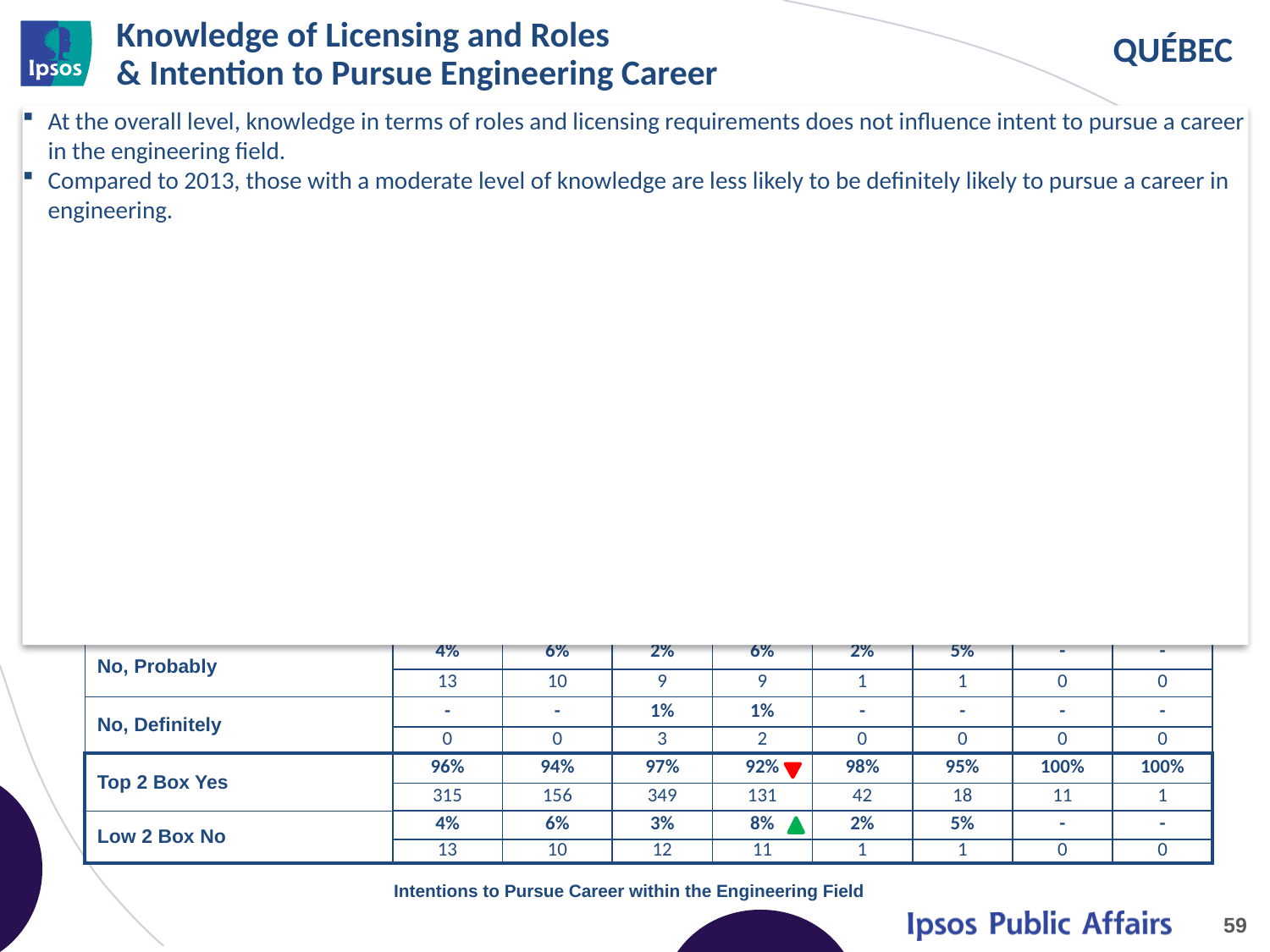

# Knowledge of Licensing and Roles & Intention to Pursue Engineering Career
At the overall level, knowledge in terms of roles and licensing requirements does not influence intent to pursue a career in the engineering field.
Compared to 2013, those with a moderate level of knowledge are less likely to be definitely likely to pursue a career in engineering.
|  | HIGH KNOWLEDGE |  | MODERATE KNOWLEDGE |  | LOW KNOWLEDGE |  | NO KNOWLEDGE |  |
| --- | --- | --- | --- | --- | --- | --- | --- | --- |
|  | A |  | B |  | C |  | D |  |
|  | 2013 | 2014 | 2013 | 2014 | 2013 | 2014 | 2013 | 2014 |
|  | 328 | 166 | 361 | 142 | 43 | 19 | 11 | 1 |
| Yes, Definitely | 67% D | 59% | 71% D | 51% | 58% | 58% | 36% | 100% |
|  | 219 | 98 | 257 | 73 | 25 | 11 | 4 | 1 |
| Yes, Probably | 29% | 35% | 25% | 41% | 40% | 37% | 64% AB | - |
|  | 96 | 58 | 92 | 58 | 17 | 7 | 7 | 0 |
| No, Probably | 4% | 6% | 2% | 6% | 2% | 5% | - | - |
|  | 13 | 10 | 9 | 9 | 1 | 1 | 0 | 0 |
| No, Definitely | - | - | 1% | 1% | - | - | - | - |
|  | 0 | 0 | 3 | 2 | 0 | 0 | 0 | 0 |
| Top 2 Box Yes | 96% | 94% | 97% | 92% | 98% | 95% | 100% | 100% |
|  | 315 | 156 | 349 | 131 | 42 | 18 | 11 | 1 |
| Low 2 Box No | 4% | 6% | 3% | 8% | 2% | 5% | - | - |
|  | 13 | 10 | 12 | 11 | 1 | 1 | 0 | 0 |
*Knowledge Levels Defined
High: All Correct (3) in Q8
Moderate: 2 Correct in Q8
Low: 1 Correct in Q8
None: Zero (0) Correct in Q8

Intentions to Pursue Career within the Engineering Field
59